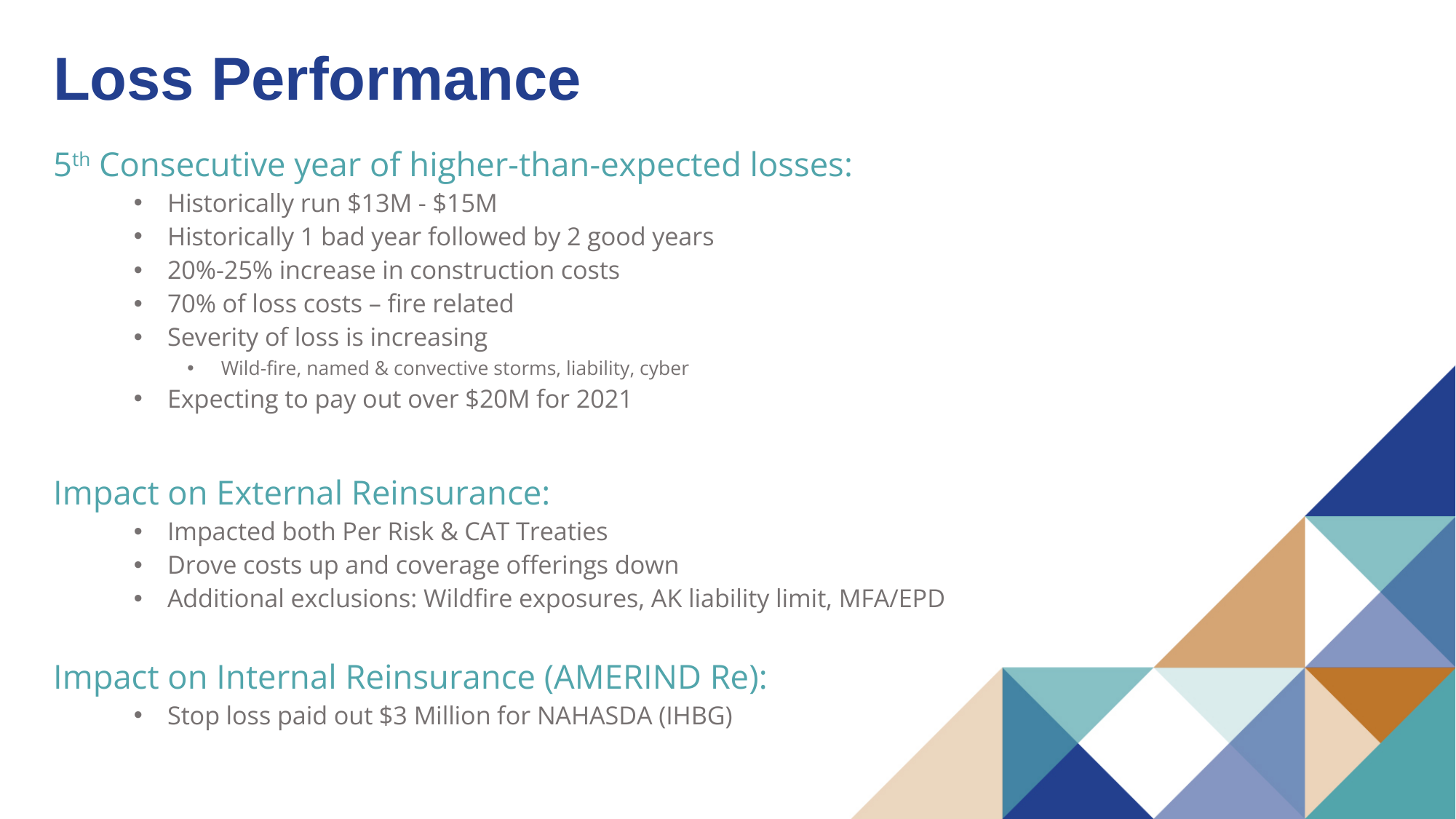

# Loss Performance
5th Consecutive year of higher-than-expected losses:
Historically run $13M - $15M
Historically 1 bad year followed by 2 good years
20%-25% increase in construction costs
70% of loss costs – fire related
Severity of loss is increasing
Wild-fire, named & convective storms, liability, cyber
Expecting to pay out over $20M for 2021

Impact on External Reinsurance:
Impacted both Per Risk & CAT Treaties
Drove costs up and coverage offerings down
Additional exclusions: Wildfire exposures, AK liability limit, MFA/EPD

Impact on Internal Reinsurance (AMERIND Re):
Stop loss paid out $3 Million for NAHASDA (IHBG)